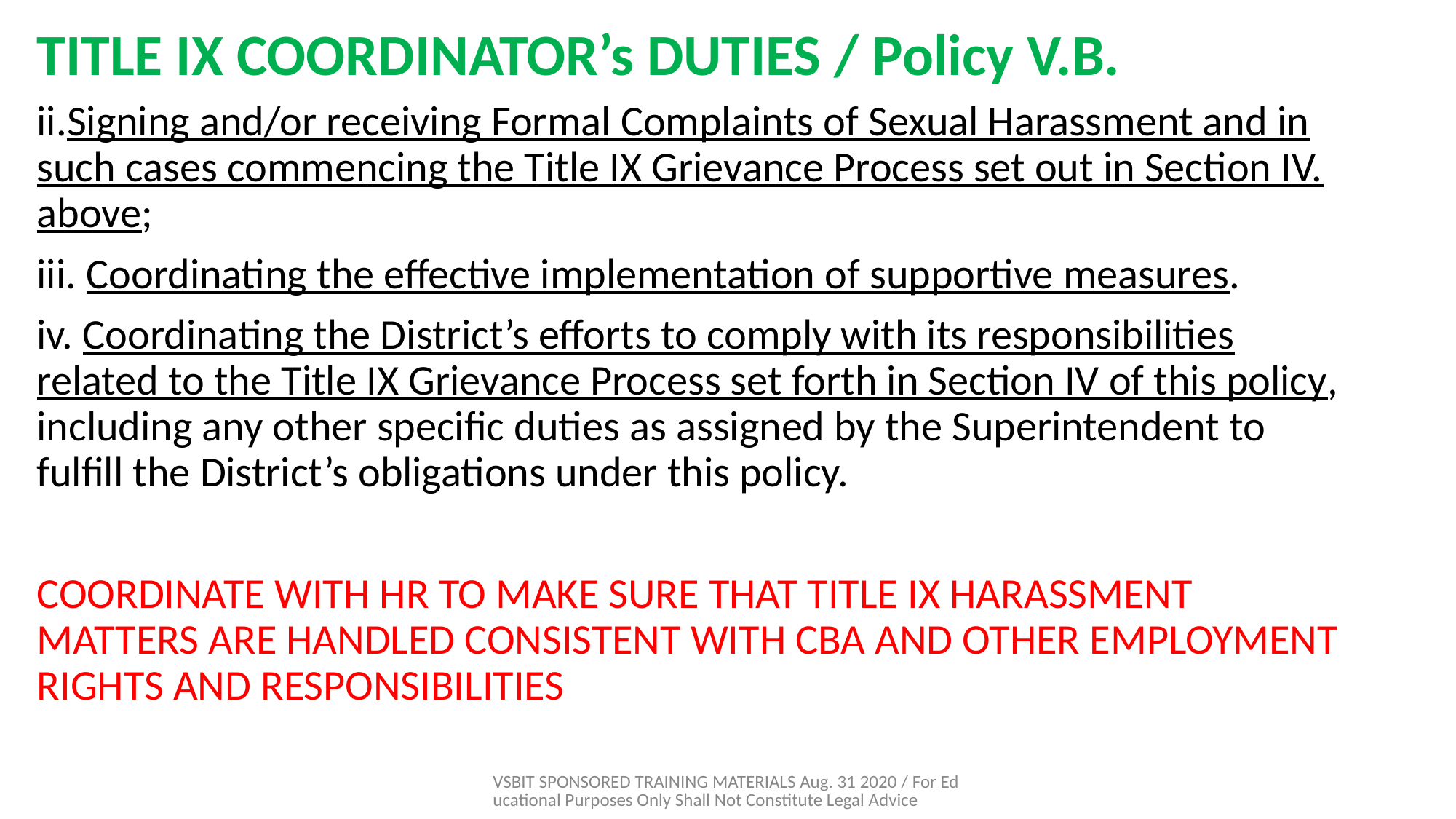

# TITLE IX COORDINATOR’s DUTIES / Policy V.B.
ii.Signing and/or receiving Formal Complaints of Sexual Harassment and in such cases commencing the Title IX Grievance Process set out in Section IV. above;
iii. Coordinating the effective implementation of supportive measures.
iv. Coordinating the District’s efforts to comply with its responsibilities related to the Title IX Grievance Process set forth in Section IV of this policy, including any other specific duties as assigned by the Superintendent to fulfill the District’s obligations under this policy.

COORDINATE WITH HR TO MAKE SURE THAT TITLE IX HARASSMENT MATTERS ARE HANDLED CONSISTENT WITH CBA AND OTHER EMPLOYMENT RIGHTS AND RESPONSIBILITIES

VSBIT SPONSORED TRAINING MATERIALS Aug. 31 2020 / For Educational Purposes Only Shall Not Constitute Legal Advice